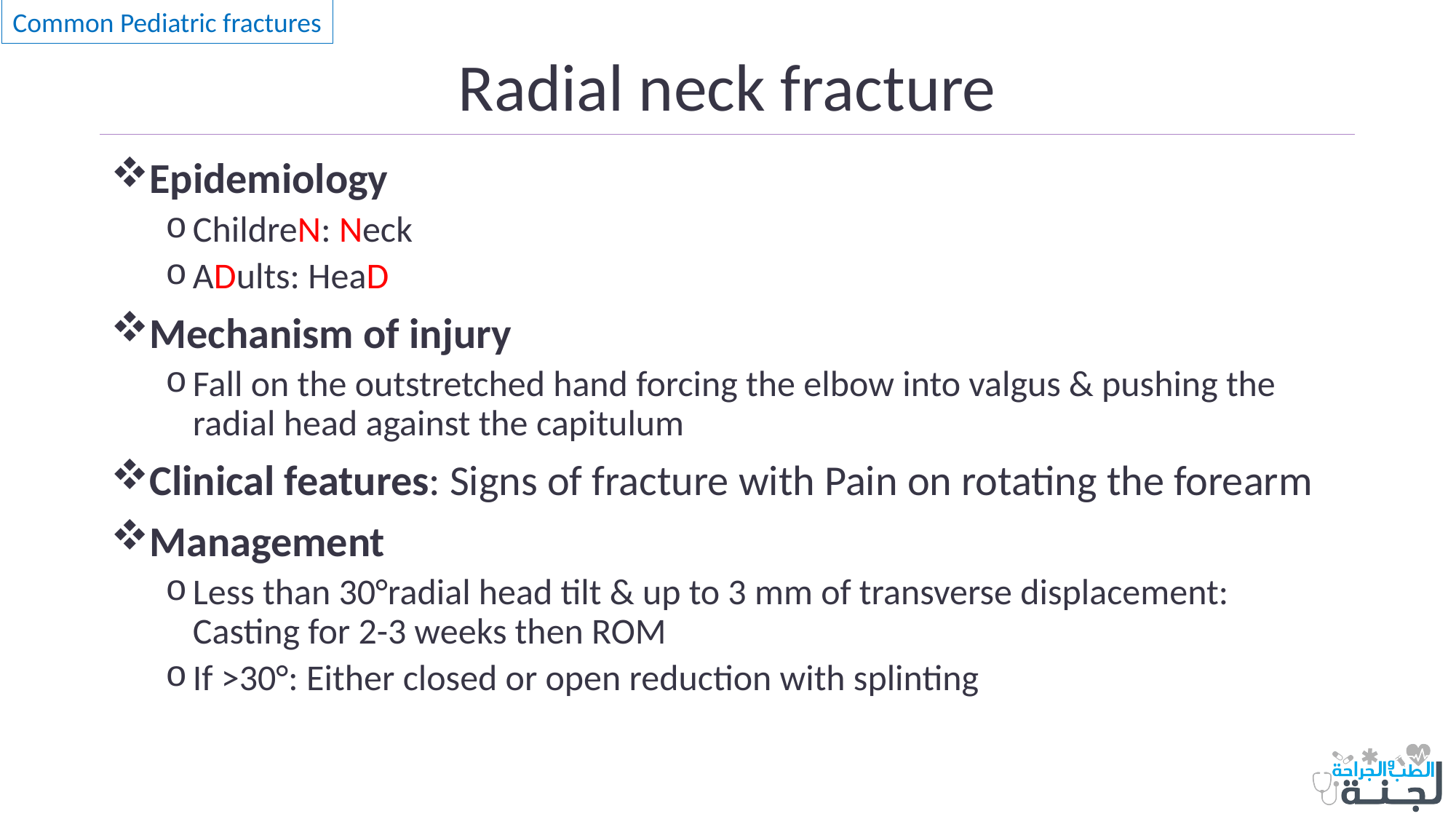

Common Pediatric fractures
# Radial neck fracture
Epidemiology
ChildreN: Neck
ADults: HeaD
Mechanism of injury
Fall on the outstretched hand forcing the elbow into valgus & pushing the radial head against the capitulum
Clinical features: Signs of fracture with Pain on rotating the forearm
Management
Less than 30°radial head tilt & up to 3 mm of transverse displacement: Casting for 2-3 weeks then ROM
If >30°: Either closed or open reduction with splinting